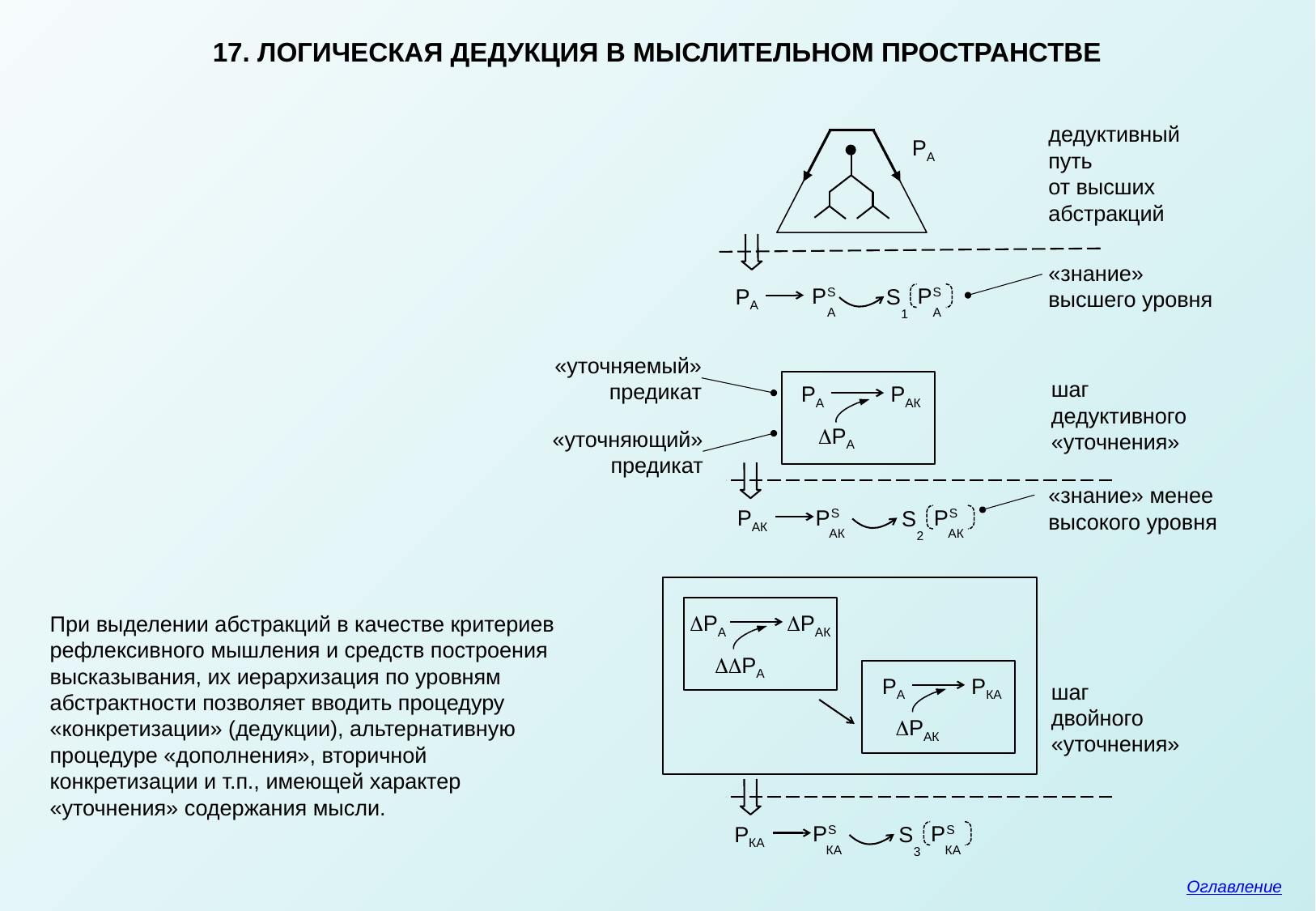

17. ЛОГИЧЕСКАЯ ДЕДУКЦИЯ В МЫСЛИТЕЛЬНОМ ПРОСТРАНСТВЕ
дедуктивный
путь
от высших
абстракций
PА

«знание»
высшего уровня
S
P
А
S
P
А
S

1
PА

«уточняемый»
предикат

шаг
дедуктивного
«уточнения»
PА
PАК

ΔPА
«уточняющий»
предикат

«знание» менее
высокого уровня
S
P
АК
S
P
S

АК
2
PАК

ΔPА
ΔPАК
При выделении абстракций в качестве критериев рефлексивного мышления и средств построения высказывания, их иерархизация по уровням абстрактности позволяет вводить процедуру «конкретизации» (дедукции), альтернативную процедуре «дополнения», вторичной конкретизации и т.п., имеющей характер «уточнения» содержания мысли.

ΔΔPА

PА
PКА
шаг
двойного
«уточнения»

ΔPАК

S
P
КА
S
P
S

КА
3
PКА

Оглавление